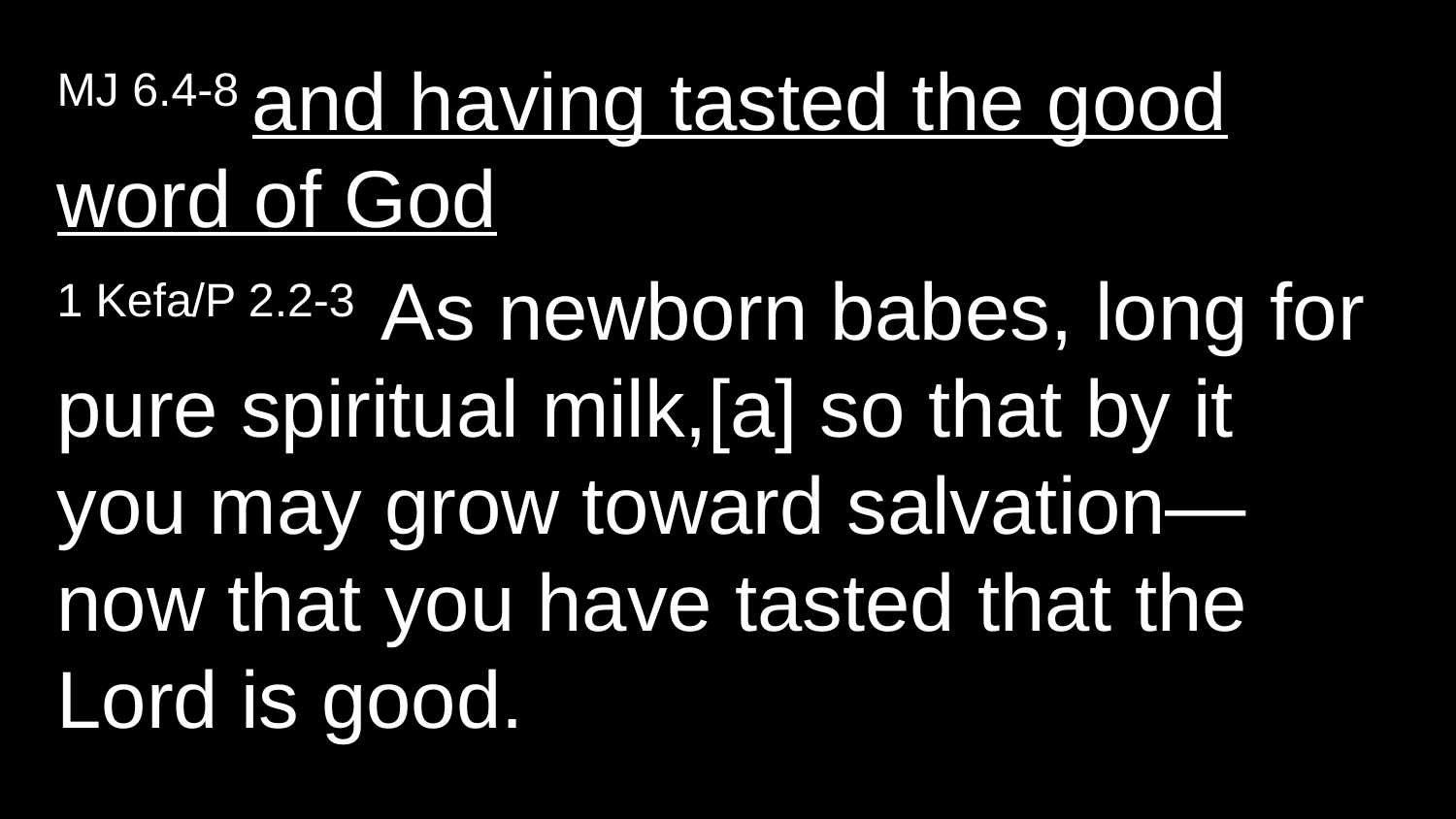

MJ 6.4-8 and having tasted the good word of God
1 Kefa/P 2.2-3  As newborn babes, long for pure spiritual milk,[a] so that by it you may grow toward salvation— now that you have tasted that the Lord is good.